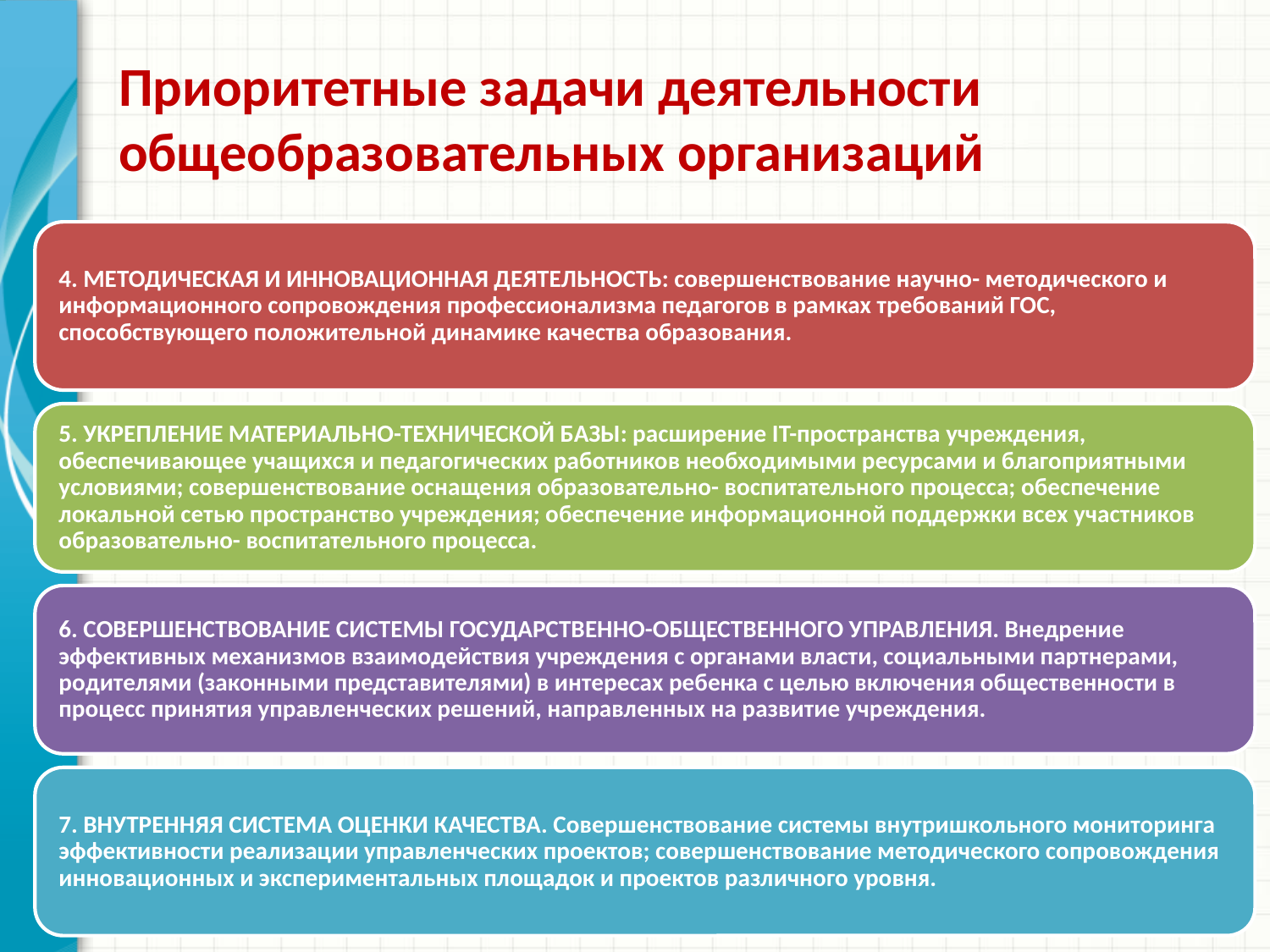

# Приоритетные задачи деятельности общеобразовательных организаций
4. МЕТОДИЧЕСКАЯ И ИННОВАЦИОННАЯ ДЕЯТЕЛЬНОСТЬ: совершенствование научно- методического и информационного сопровождения профессионализма педагогов в рамках требований ГОС, способствующего положительной динамике качества образования.
5. УКРЕПЛЕНИЕ МАТЕРИАЛЬНО-ТЕХНИЧЕСКОЙ БАЗЫ: расширение IT-пространства учреждения, обеспечивающее учащихся и педагогических работников необходимыми ресурсами и благоприятными условиями; совершенствование оснащения образовательно- воспитательного процесса; обеспечение локальной сетью пространство учреждения; обеспечение информационной поддержки всех участников образовательно- воспитательного процесса.
6. СОВЕРШЕНСТВОВАНИЕ СИСТЕМЫ ГОСУДАРСТВЕННО-ОБЩЕСТВЕННОГО УПРАВЛЕНИЯ. Внедрение эффективных механизмов взаимодействия учреждения с органами власти, социальными партнерами, родителями (законными представителями) в интересах ребенка с целью включения общественности в процесс принятия управленческих решений, направленных на развитие учреждения.
7. ВНУТРЕННЯЯ СИСТЕМА ОЦЕНКИ КАЧЕСТВА. Совершенствование системы внутришкольного мониторинга эффективности реализации управленческих проектов; совершенствование методического сопровождения инновационных и экспериментальных площадок и проектов различного уровня.